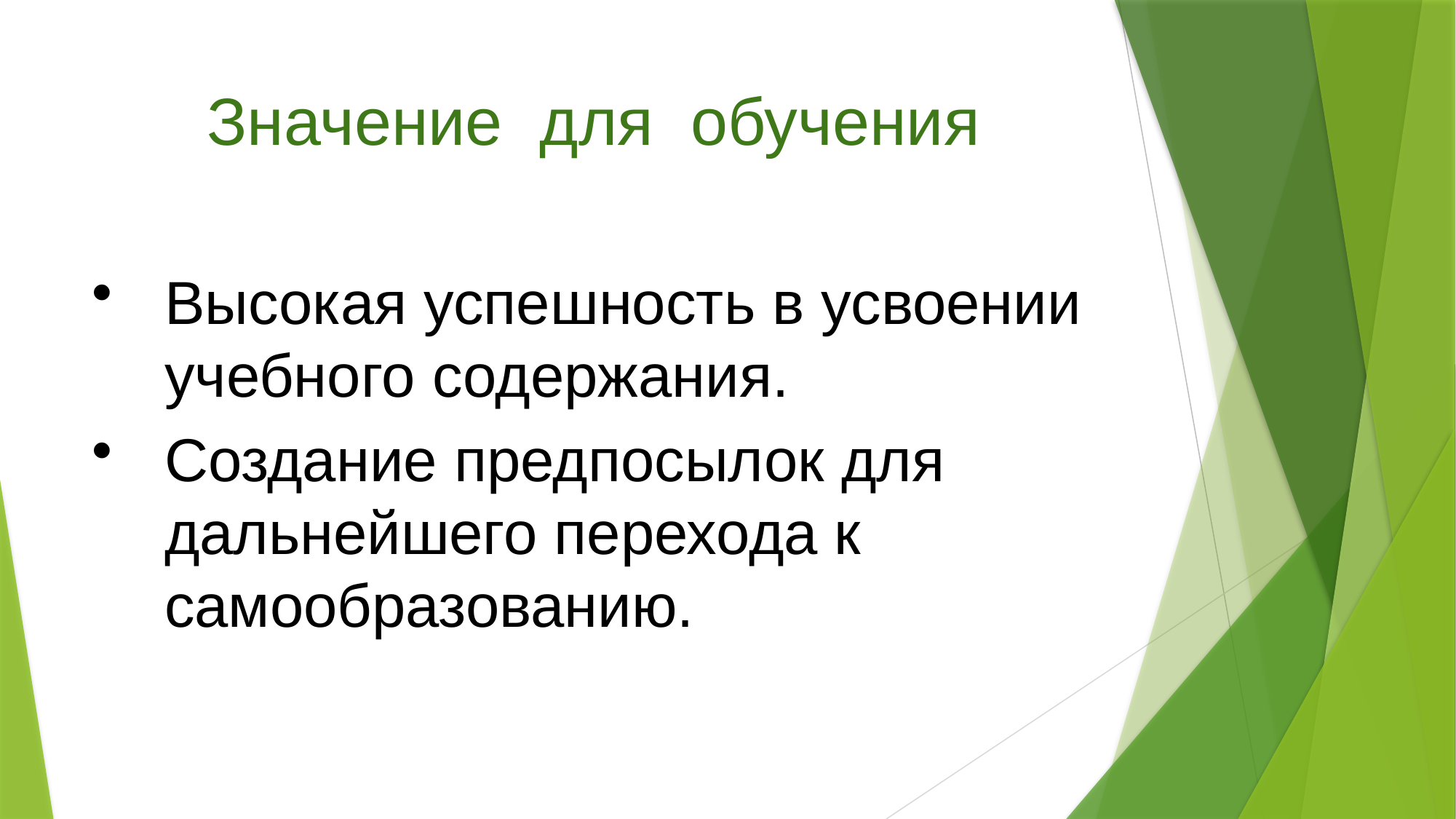

# Значение  для  обучения
Высокая успешность в усвоении учебного содержания.
Создание предпосылок для дальнейшего перехода к самообразованию.